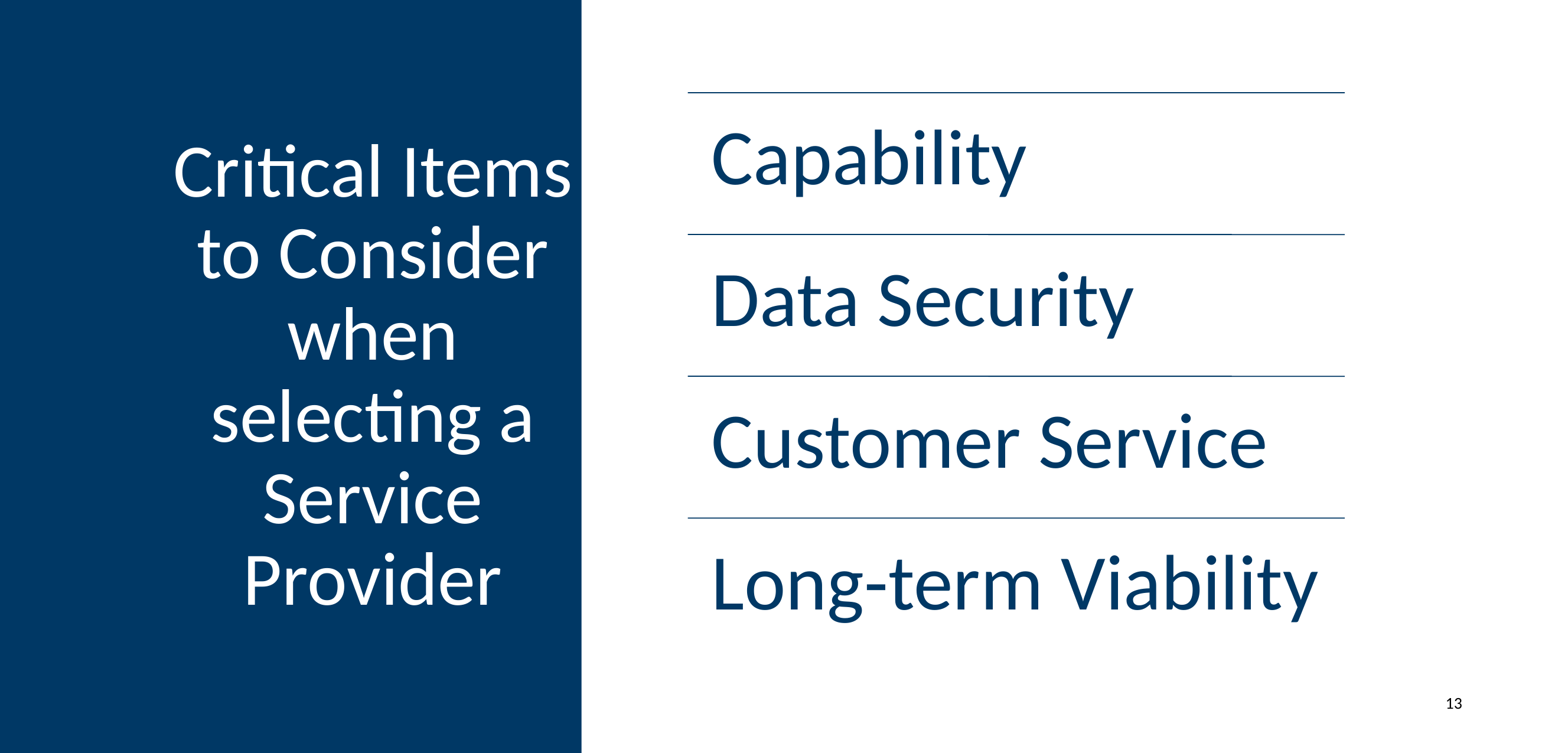

Capability
Data Security
Customer Service
Long-term Viability
# Critical Items to Consider when selecting a Service Provider
13